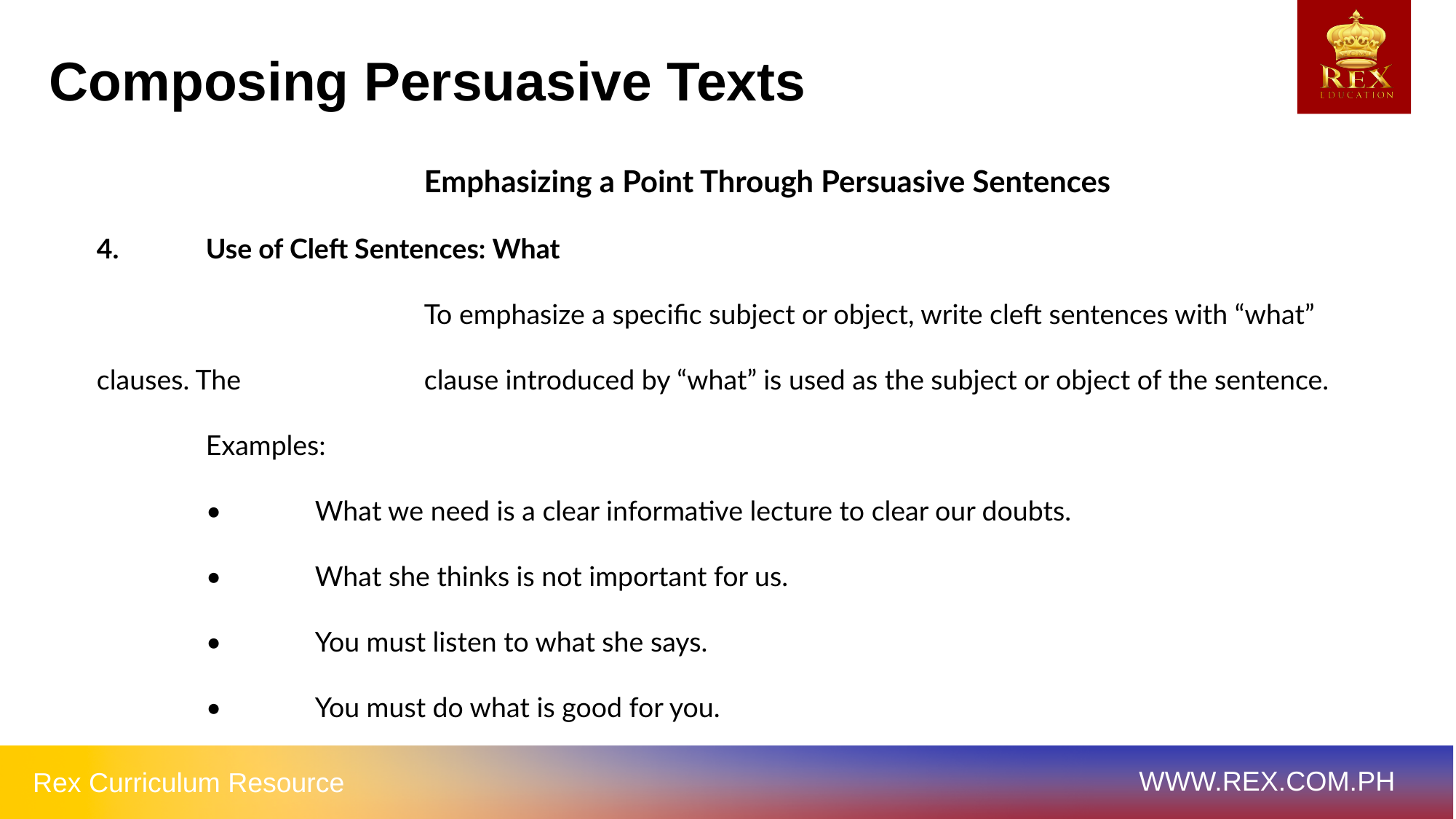

Composing Persuasive Texts
			Emphasizing a Point Through Persuasive Sentences
4. 	Use of Cleft Sentences: What
			To emphasize a specific subject or object, write cleft sentences with “what” clauses. The 		clause introduced by “what” is used as the subject or object of the sentence.
	Examples:
	• 	What we need is a clear informative lecture to clear our doubts.
	• 	What she thinks is not important for us.
	• 	You must listen to what she says.
	• 	You must do what is good for you.